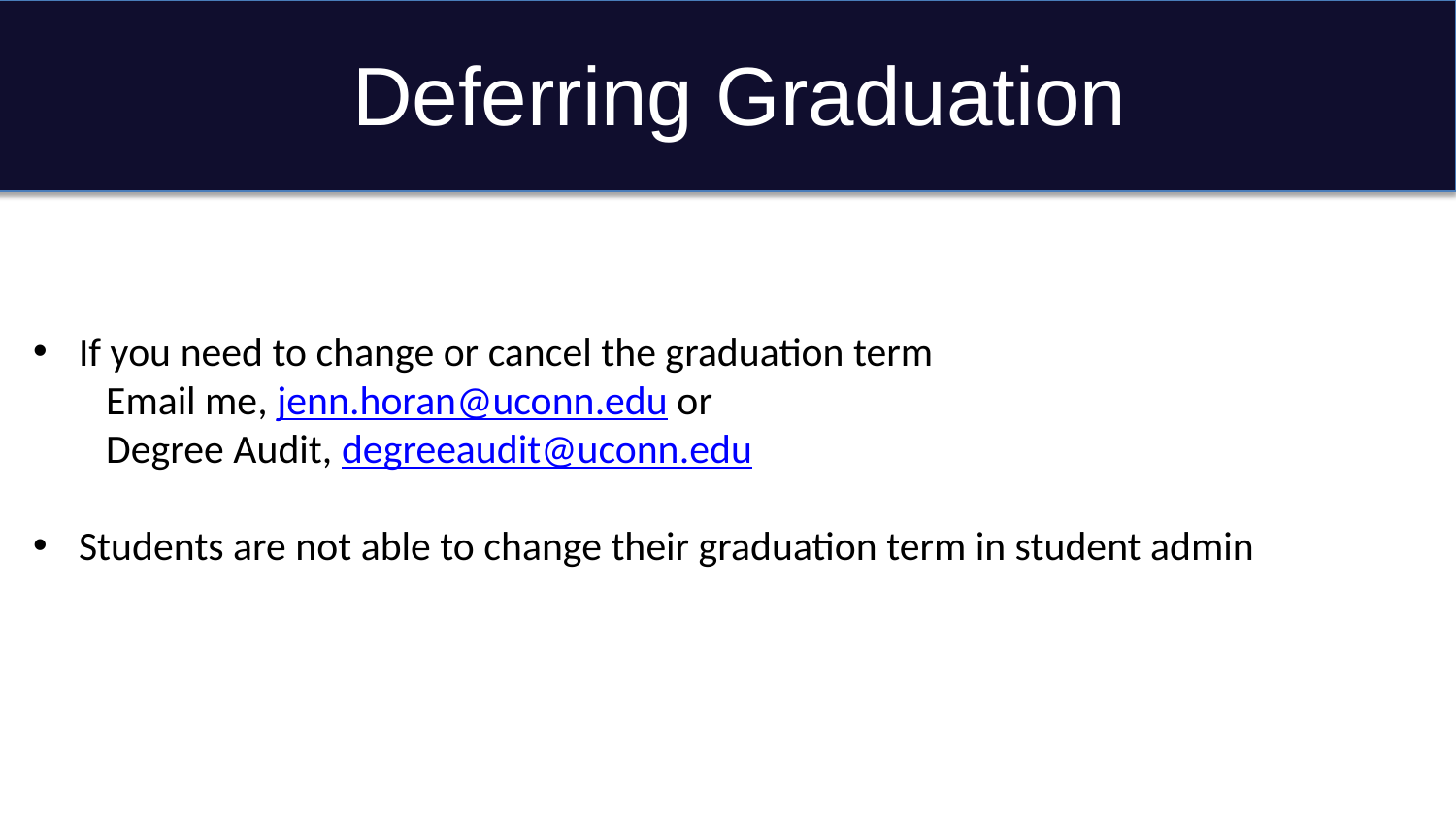

# Deferring Graduation
If you need to change or cancel the graduation term
Email me, jenn.horan@uconn.edu or
Degree Audit, degreeaudit@uconn.edu

Students are not able to change their graduation term in student admin